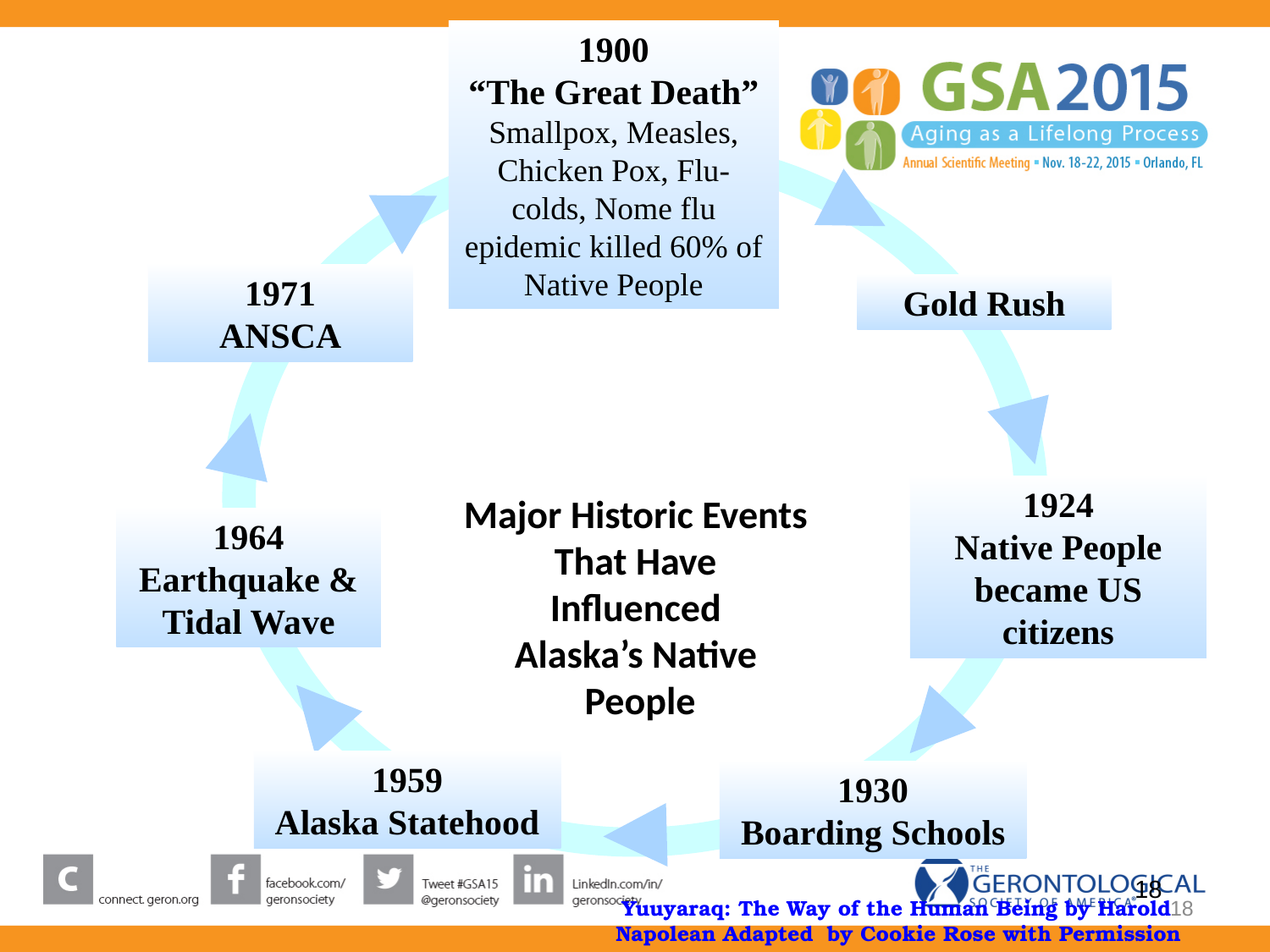

1900
“The Great Death”
Smallpox, Measles, Chicken Pox, Flu-colds, Nome flu epidemic killed 60% of Native People

1971
ANSCA

Gold Rush

1924
Native People became US citizens
Major Historic Events
That Have
Influenced
Alaska’s Native
People
1964
Earthquake & Tidal Wave

1959
Alaska Statehood
1930
Boarding Schools

18
18
 Yuuyaraq: The Way of the Human Being by Harold Napolean Adapted  by Cookie Rose with Permission